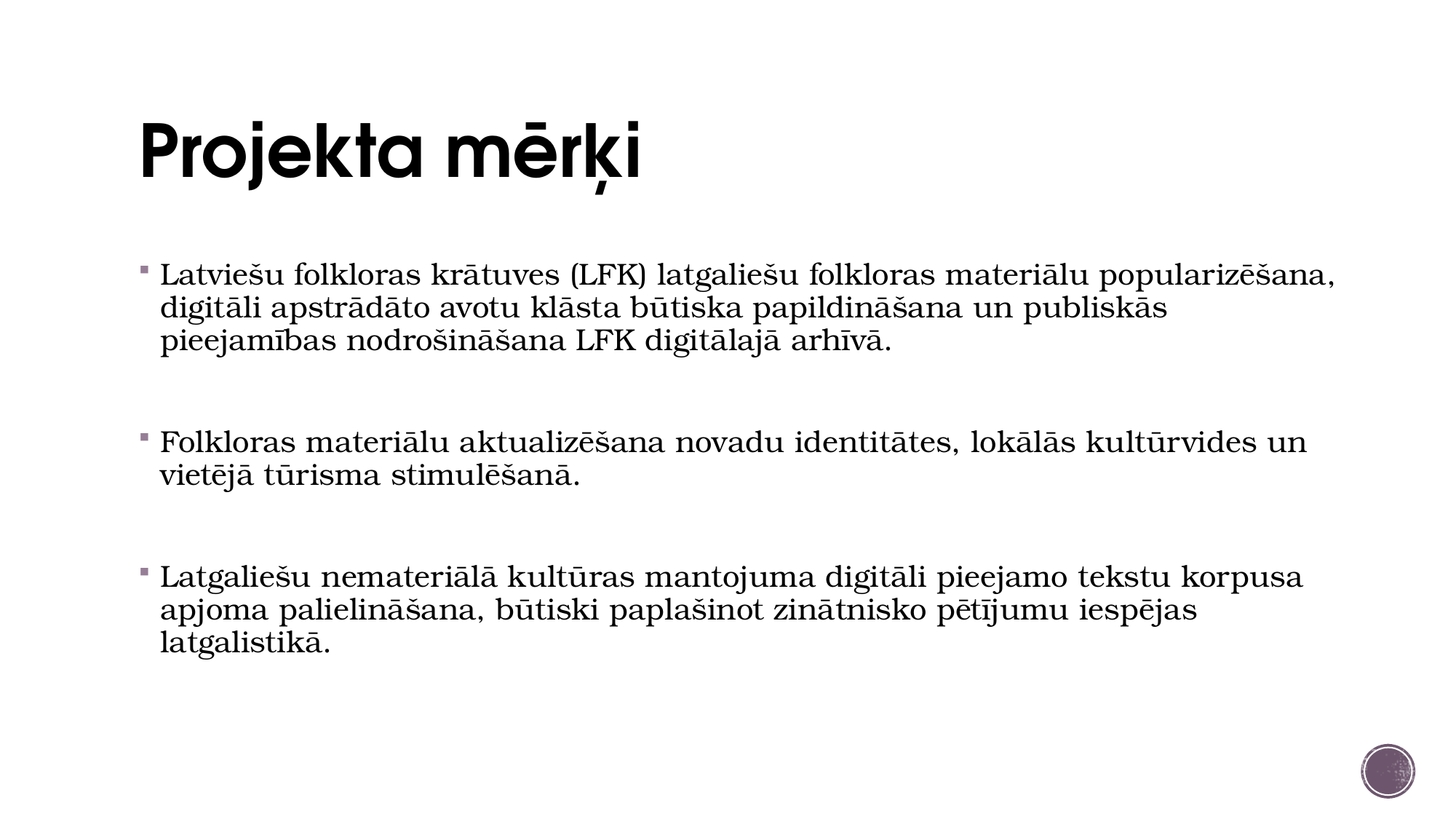

# Projekta mērķi
Latviešu folkloras krātuves (LFK) latgaliešu folkloras materiālu popularizēšana, digitāli apstrādāto avotu klāsta būtiska papildināšana un publiskās pieejamības nodrošināšana LFK digitālajā arhīvā.

Folkloras materiālu aktualizēšana novadu identitātes, lokālās kultūrvides un vietējā tūrisma stimulēšanā.

Latgaliešu nemateriālā kultūras mantojuma digitāli pieejamo tekstu korpusa apjoma palielināšana, būtiski paplašinot zinātnisko pētījumu iespējas latgalistikā.